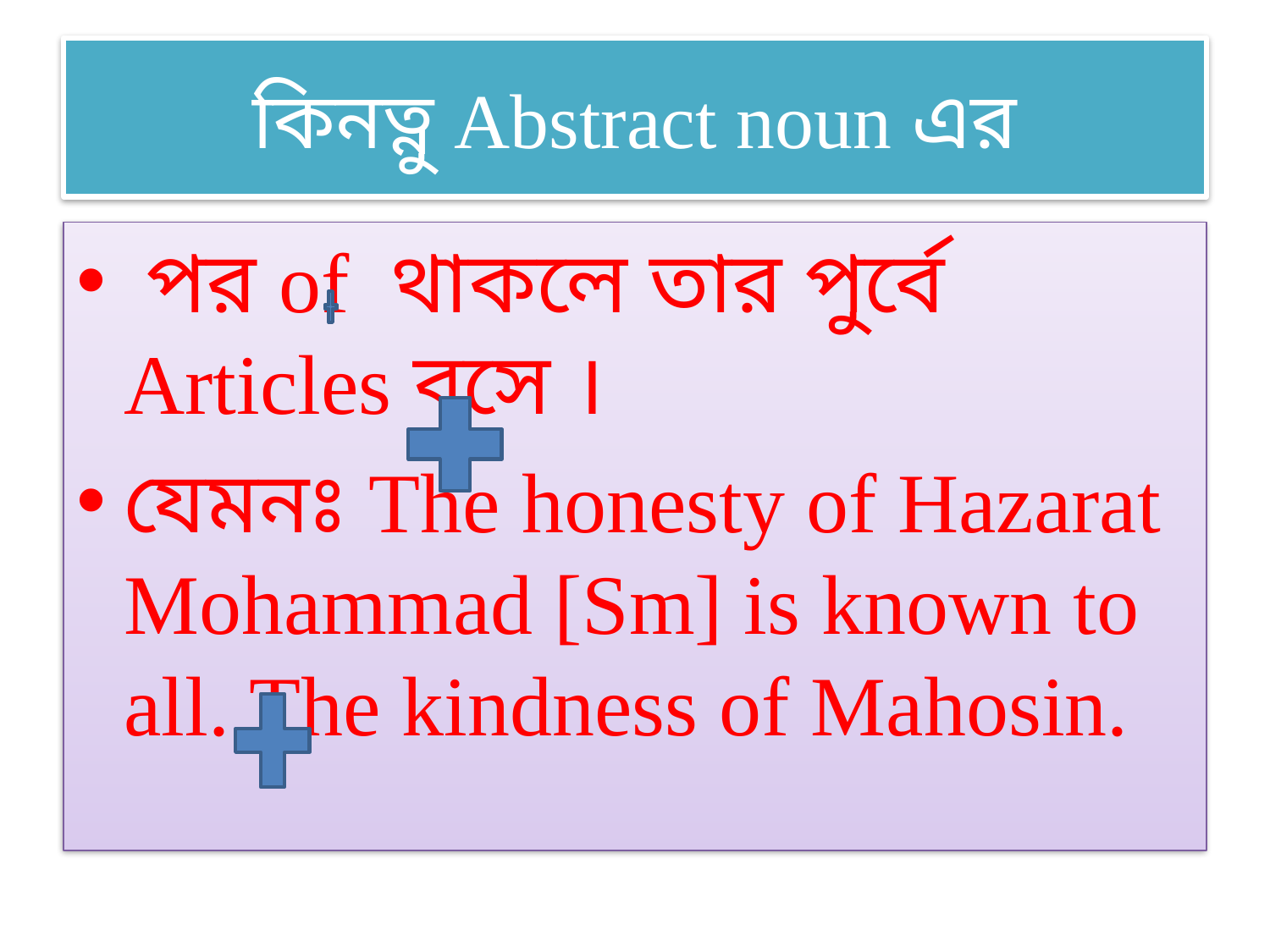

# কিনত্নু Abstract noun এর
 পর of  থাকলে তার পুর্বে Articles বসে ।
যেমনঃ The honesty of Hazarat Mohammad [Sm] is known to all. The kindness of Mahosin.